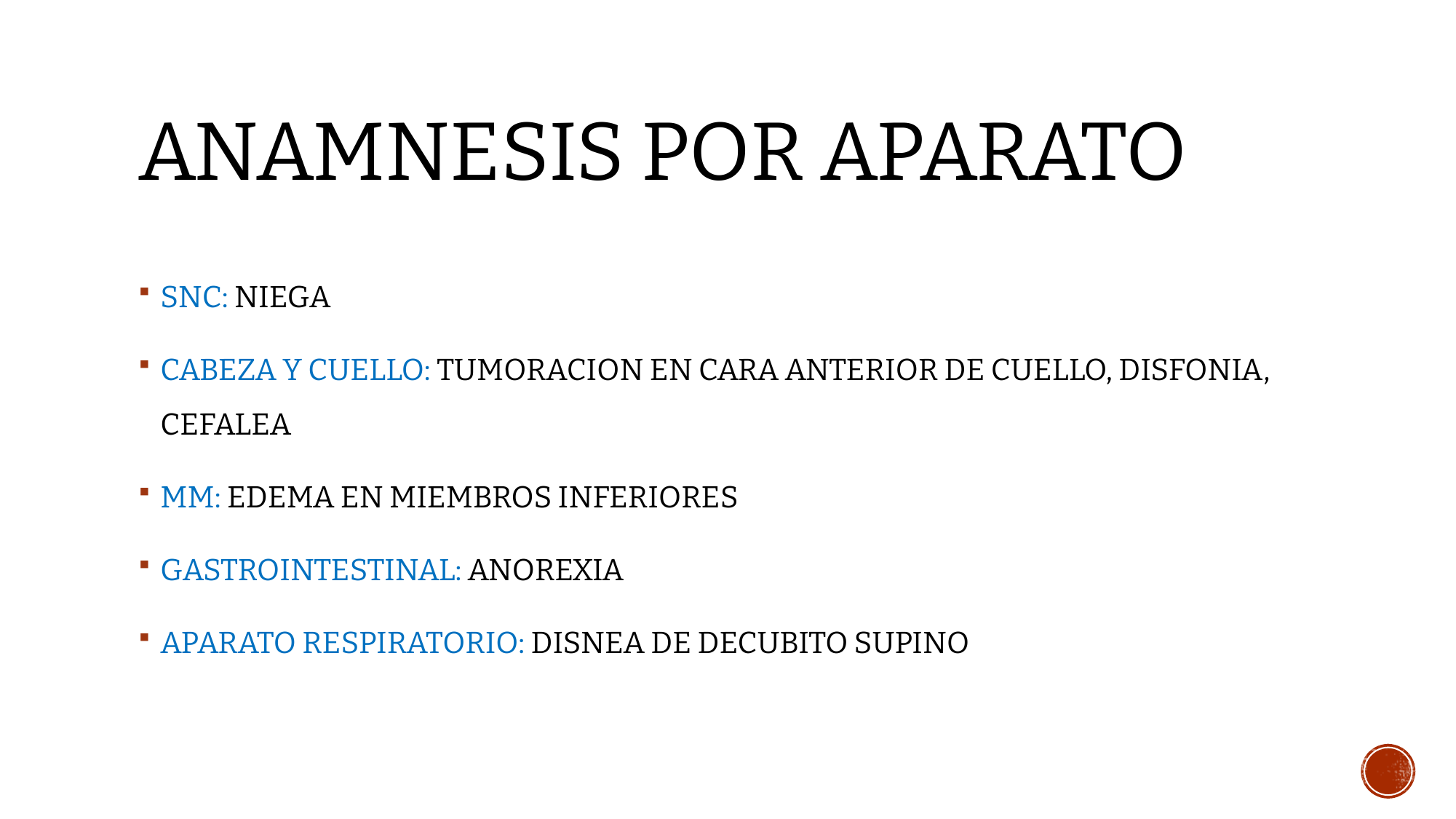

# ANAMNESIS POR APARATO
SNC: NIEGA
CABEZA Y CUELLO: TUMORACION EN CARA ANTERIOR DE CUELLO, DISFONIA, CEFALEA
MM: EDEMA EN MIEMBROS INFERIORES
GASTROINTESTINAL: ANOREXIA
APARATO RESPIRATORIO: DISNEA DE DECUBITO SUPINO